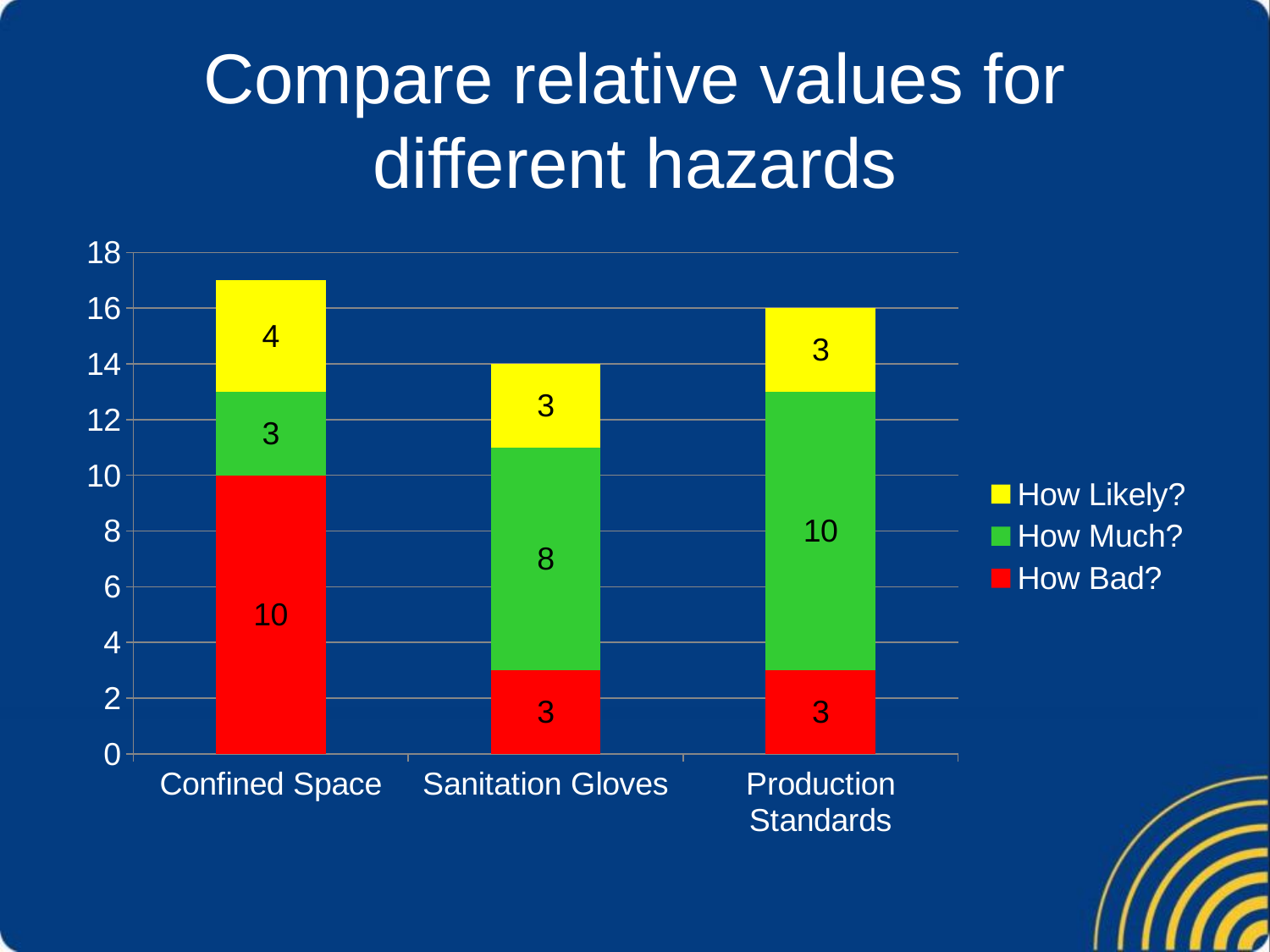

# Compare relative values for different hazards

### Chart

| Category | How Bad? | How Much? | How Likely? |
|---|---|---|---|
| Confined Space | 10.0 | 3.0 | 4.0 |
| Sanitation Gloves | 3.0 | 8.0 | 3.0 |
| Production Standards | 3.0 | 10.0 | 3.0 |